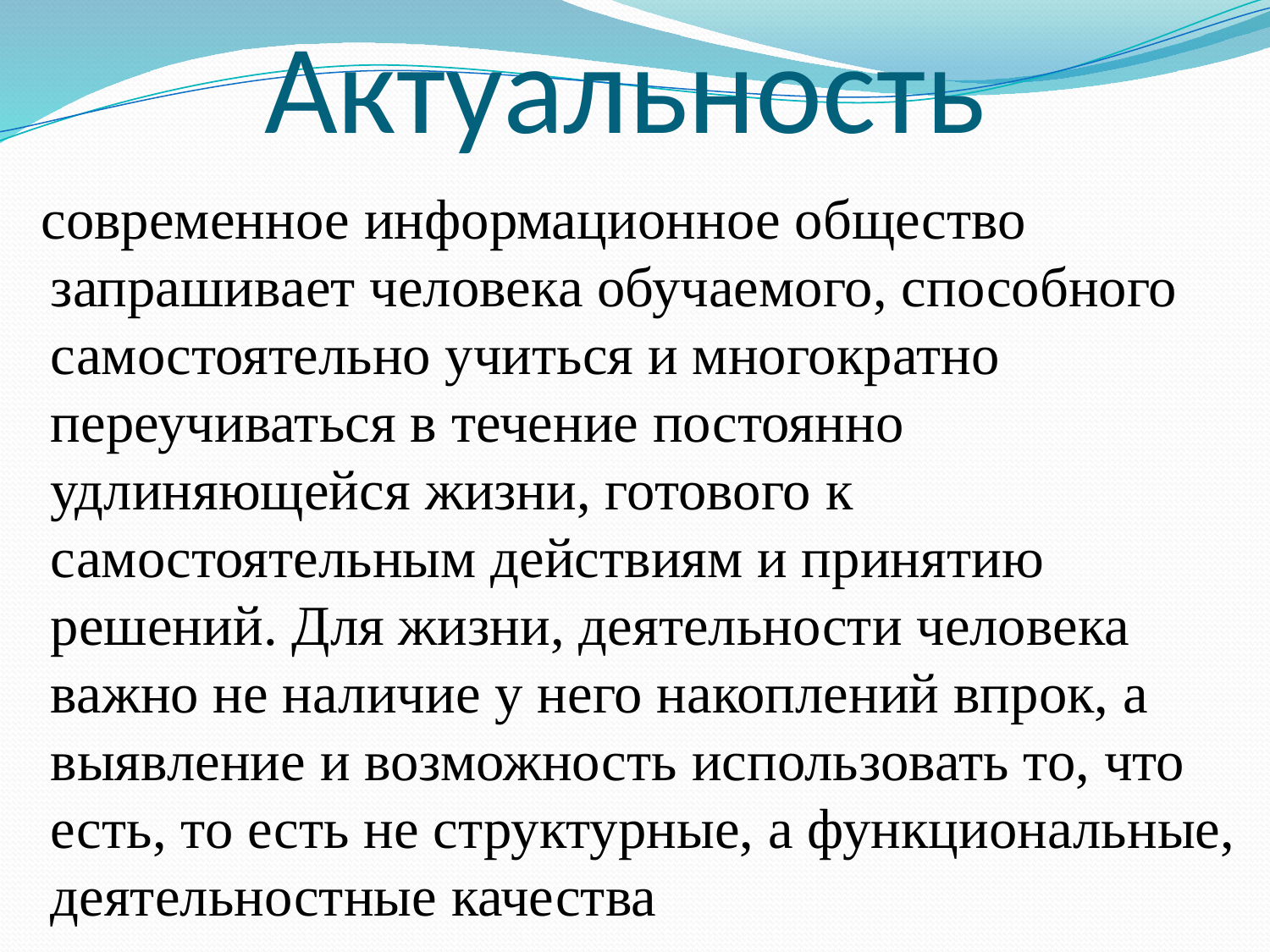

# Актуальность
  современное информационное общество запрашивает человека обучаемого, способного самостоятельно учиться и многократно переучиваться в течение постоянно удлиняющейся жизни, готового к самостоятельным действиям и принятию решений. Для жизни, деятельности человека важно не наличие у него накоплений впрок, а выявление и возможность использовать то, что есть, то есть не структурные, а функциональные, деятельностные качества